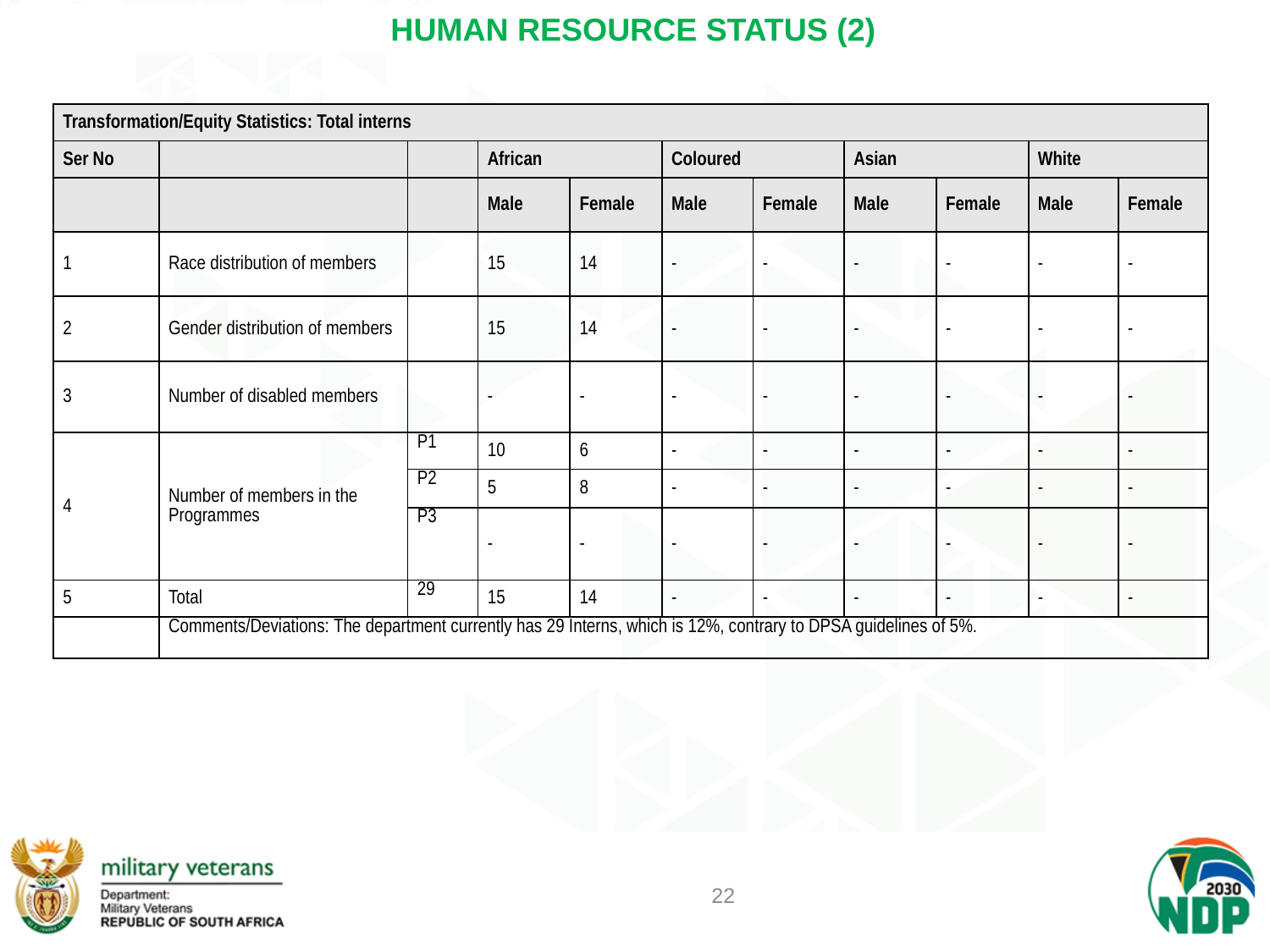

# HUMAN RESOURCE STATUS (2)
| Transformation/Equity Statistics: Total interns |  |  |  |  |  |  |  |  |  |  |
| --- | --- | --- | --- | --- | --- | --- | --- | --- | --- | --- |
| Ser No |  |  | African |  | Coloured |  | Asian |  | White |  |
|  |  |  | Male | Female | Male | Female | Male | Female | Male | Female |
| 1 | Race distribution of members |  | 15 | 14 | - | - | - | - | - | - |
| 2 | Gender distribution of members |  | 15 | 14 | - | - | - | - | - | - |
| 3 | Number of disabled members |  | - | - | - | - | - | - | - | - |
| 4 | Number of members in the Programmes | P1 | 10 | 6 | - | - | - | - | - | - |
|  |  | P2 | 5 | 8 | - | - | - | - | - | - |
|  |  | P3 | - | - | - | - | - | - | - | - |
| 5 | Total | 29 | 15 | 14 | - | - | - | - | - | - |
|  | Comments/Deviations: The department currently has 29 Interns, which is 12%, contrary to DPSA guidelines of 5%. |  |  |  |  |  |  |  |  |  |
22